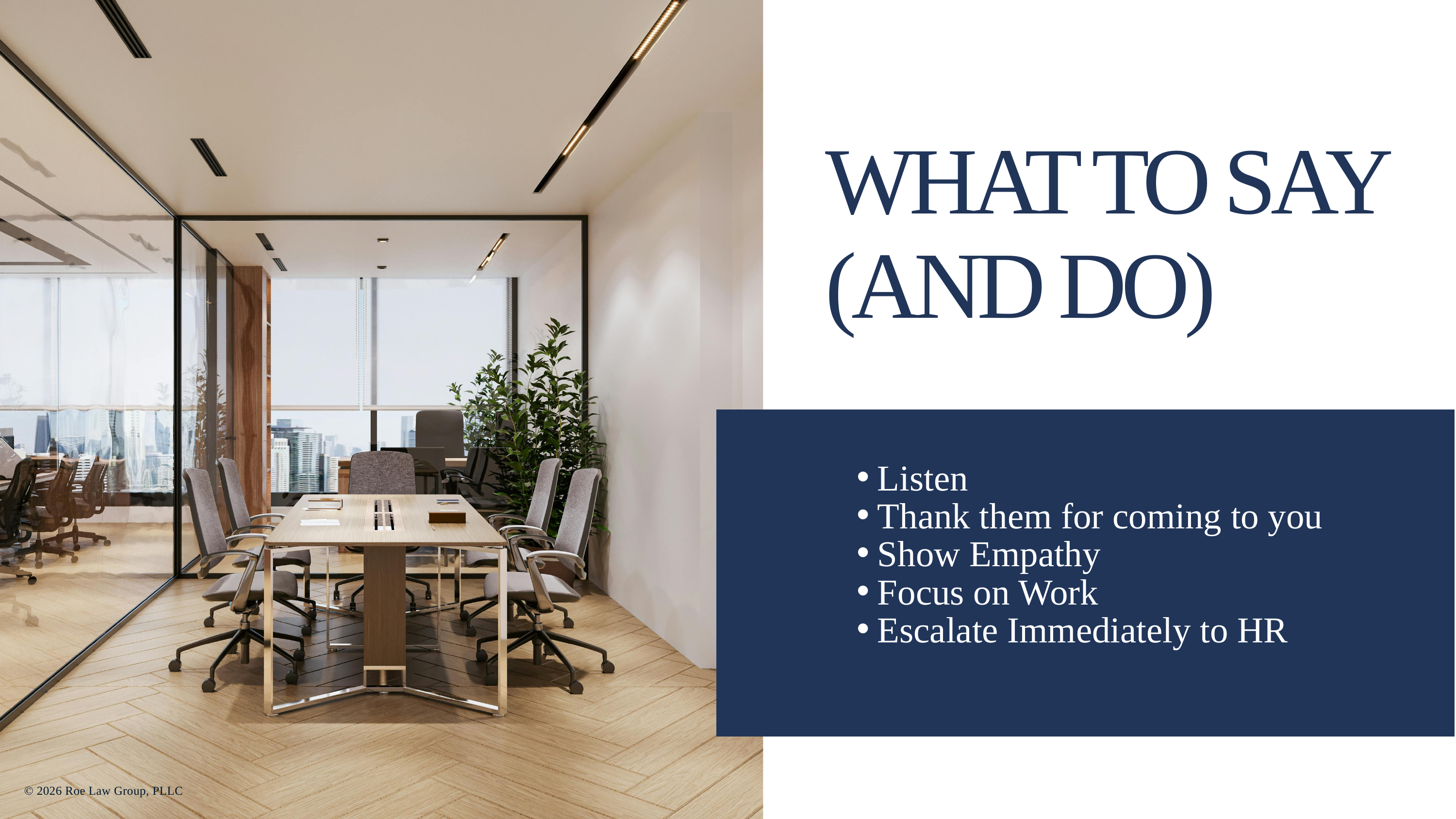

WHAT TO SAY (AND DO)

Listen
Thank them for coming to you
Show Empathy
Focus on Work
Escalate Immediately to HR
© 2026 Roe Law Group, PLLC